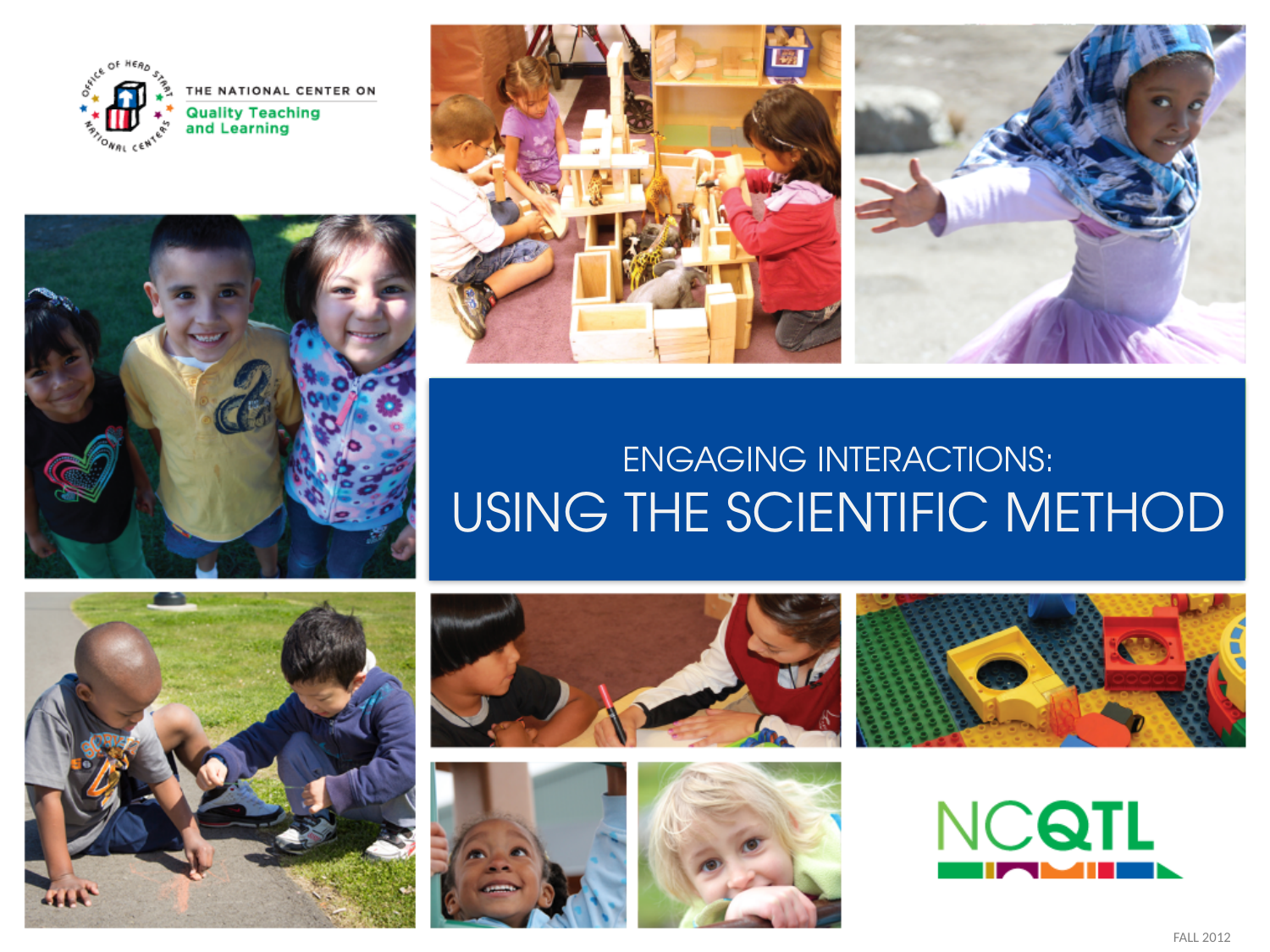

# Engaging interactions: using the Scientific method
FALL 2012